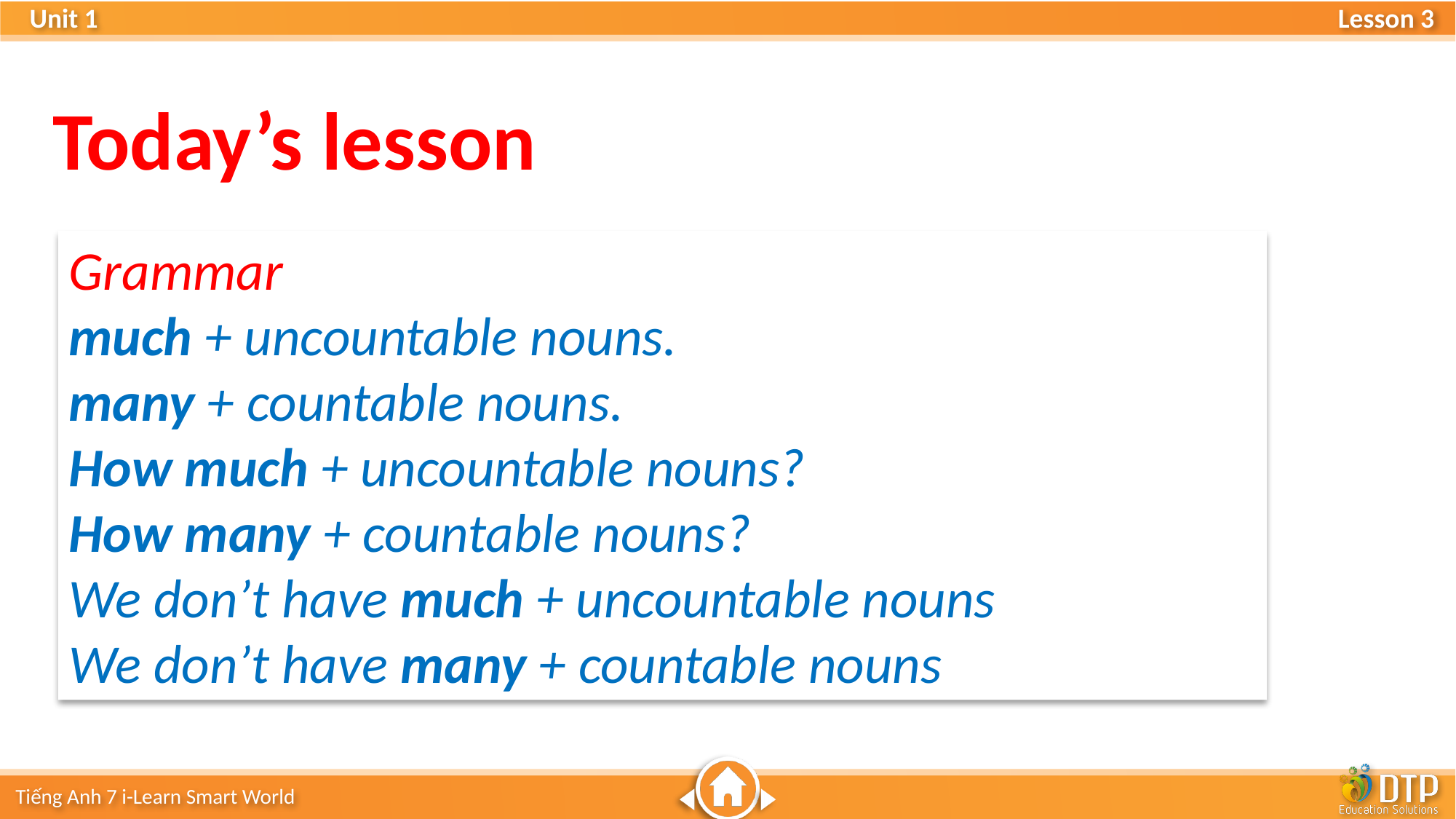

Lesson 3
Today’s lesson
Grammar
much + uncountable nouns.
many + countable nouns.
How much + uncountable nouns?
How many + countable nouns?
We don’t have much + uncountable nouns
We don’t have many + countable nouns